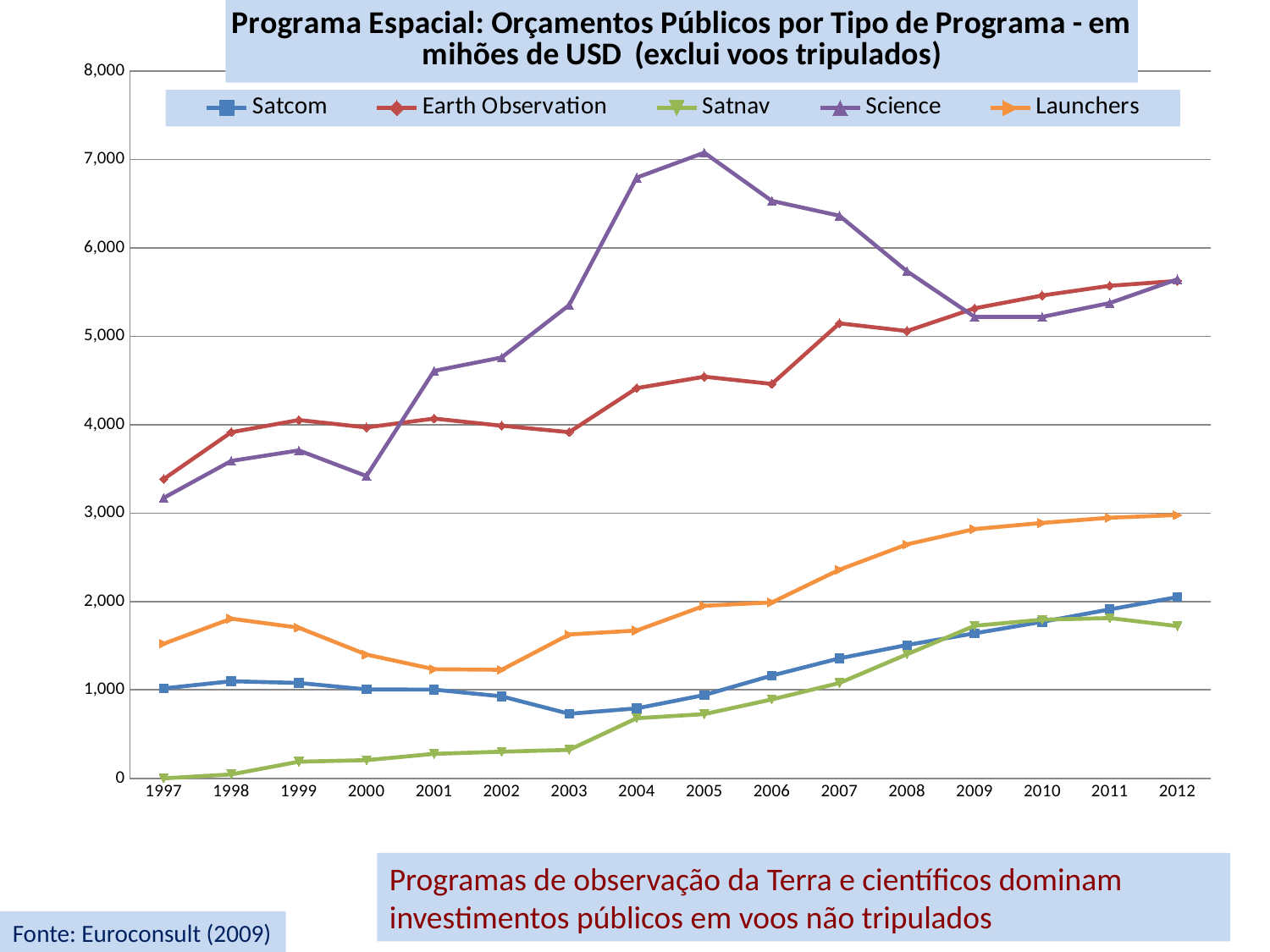

### Chart: Programa Espacial: Orçamentos Públicos por Tipo de Programa - em mihões de USD  (exclui voos tripulados)

| Category | Satcom | Earth Observation | Satnav | Science | Launchers |
|---|---|---|---|---|---|
| 1997.0 | 1016.9589374 | 3384.72967457143 | 0.0 | 3172.0 | 1522.757559100014 |
| 1998.0 | 1098.220916654668 | 3915.285829764034 | 44.40794621287955 | 3590.0 | 1805.4420170443 |
| 1999.0 | 1078.748597573941 | 4053.354278583711 | 187.93480747414 | 3709.0 | 1703.386826735451 |
| 2000.0 | 1005.323253470102 | 3969.457790330887 | 205.2895633211197 | 3419.0 | 1400.065445213203 |
| 2001.0 | 1003.509416397288 | 4069.632509099534 | 276.4880258492316 | 4609.0 | 1234.149053089418 |
| 2002.0 | 927.1500696345734 | 3988.912143827707 | 301.1866104005337 | 4761.0 | 1227.485538801335 |
| 2003.0 | 730.0286179345744 | 3916.03823898915 | 321.7997309745719 | 5353.0 | 1627.161027436435 |
| 2004.0 | 791.0179896866866 | 4413.93409433048 | 679.772032686692 | 6795.0 | 1671.913601716721 |
| 2005.0 | 941.7657264264265 | 4543.262866424312 | 726.0301464264264 | 7077.0 | 1951.315356066066 |
| 2006.0 | 1162.266697120802 | 4461.056182313003 | 892.1800641207875 | 6532.0 | 1989.91833530197 |
| 2007.0 | 1357.0 | 5147.16653649424 | 1078.050238 | 6364.0 | 2359.539313800027 |
| 2008.0 | 1508.0 | 5059.630276502633 | 1402.64808874802 | 5736.0 | 2646.183976 |
| 2009.0 | 1640.0 | 5316.410237522337 | 1725.257149160063 | 5219.76 | 2819.0442424 |
| 2010.0 | 1770.0 | 5462.008302293576 | 1794.267435126466 | 5219.76 | 2888.570309890001 |
| 2011.0 | 1910.0 | 5571.248468339448 | 1812.210109477731 | 5376.352800000002 | 2947.732984128977 |
| 2012.0 | 2050.0 | 5627.0 | 1722.0 | 5645.0 | 2978.0 |
Programas de observação da Terra e científicos dominam investimentos públicos em voos não tripulados
Fonte: Euroconsult (2009)